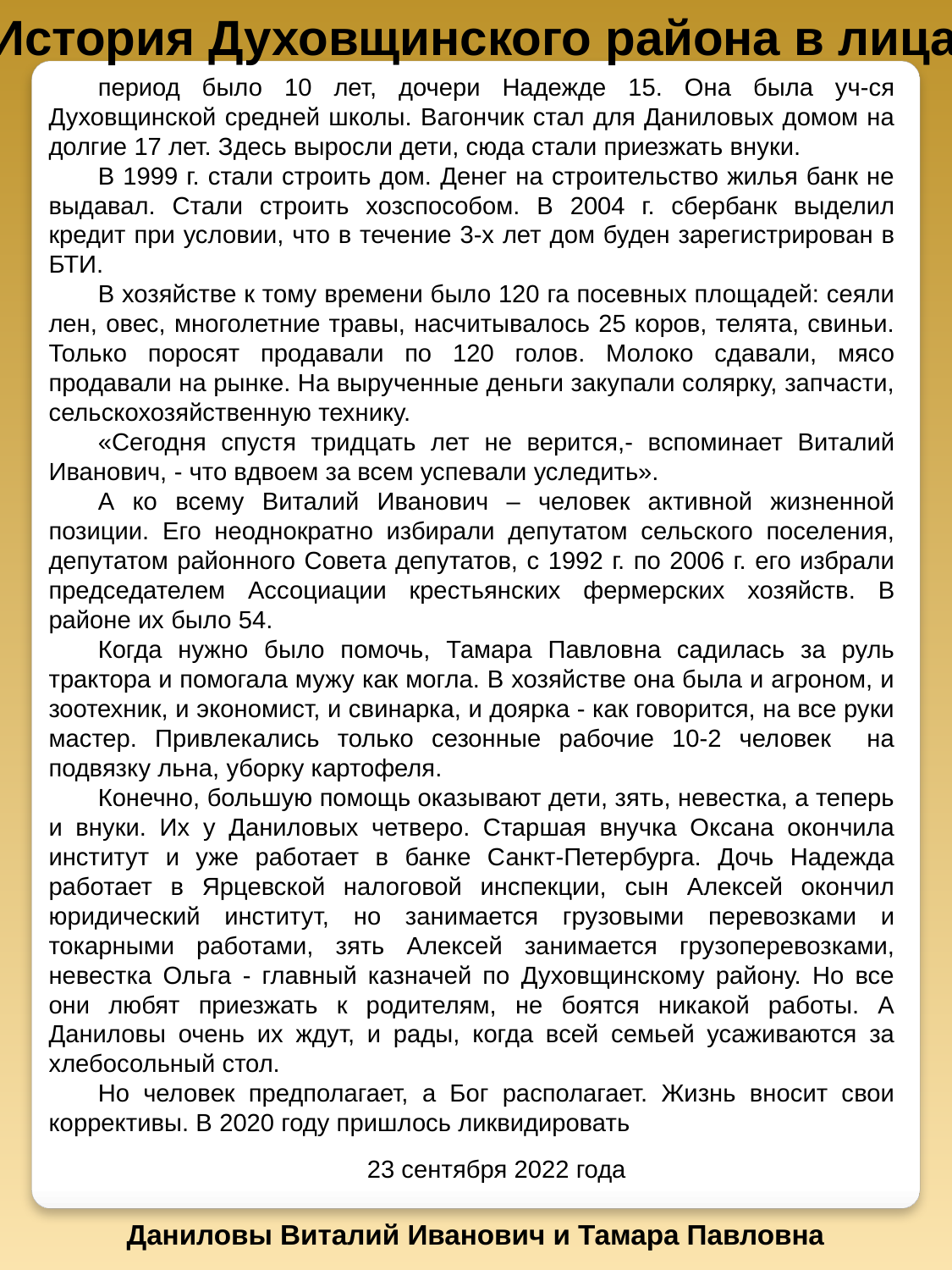

История Духовщинского района в лицах

период было 10 лет, дочери Надежде 15. Она была уч-ся Духовщинской средней школы. Вагончик стал для Даниловых домом на долгие 17 лет. Здесь выросли дети, сюда стали приезжать внуки.
В 1999 г. стали строить дом. Денег на строительство жилья банк не выдавал. Стали строить хозспособом. В 2004 г. сбербанк выделил кредит при условии, что в течение 3-х лет дом буден зарегистрирован в БТИ.
В хозяйстве к тому времени было 120 га посевных площадей: сеяли лен, овес, многолетние травы, насчитывалось 25 коров, телята, свиньи. Только поросят продавали по 120 голов. Молоко сдавали, мясо продавали на рынке. На вырученные деньги закупали солярку, запчасти, сельскохозяйственную технику.
«Сегодня спустя тридцать лет не верится,- вспоминает Виталий Иванович, - что вдвоем за всем успевали уследить».
А ко всему Виталий Иванович – человек активной жизненной позиции. Его неоднократно избирали депутатом сельского поселения, депутатом районного Совета депутатов, с 1992 г. по 2006 г. его избрали председателем Ассоциации крестьянских фермерских хозяйств. В районе их было 54.
Когда нужно было помочь, Тамара Павловна садилась за руль трактора и помогала мужу как могла. В хозяйстве она была и агроном, и зоотехник, и экономист, и свинарка, и доярка - как говорится, на все руки мастер. Привлекались только сезонные рабочие 10-2 человек  на подвязку льна, уборку картофеля.
Конечно, большую помощь оказывают дети, зять, невестка, а теперь и внуки. Их у Даниловых четверо. Старшая внучка Оксана окончила институт и уже работает в банке Санкт-Петербурга. Дочь Надежда работает в Ярцевской налоговой инспекции, сын Алексей окончил юридический институт, но занимается грузовыми перевозками и токарными работами, зять Алексей занимается грузоперевозками, невестка Ольга - главный казначей по Духовщинскому району. Но все они любят приезжать к родителям, не боятся никакой работы. А Даниловы очень их ждут, и рады, когда всей семьей усаживаются за хлебосольный стол.
Но человек предполагает, а Бог располагает. Жизнь вносит свои коррективы. В 2020 году пришлось ликвидировать

23 сентября 2022 года

Даниловы Виталий Иванович и Тамара Павловна